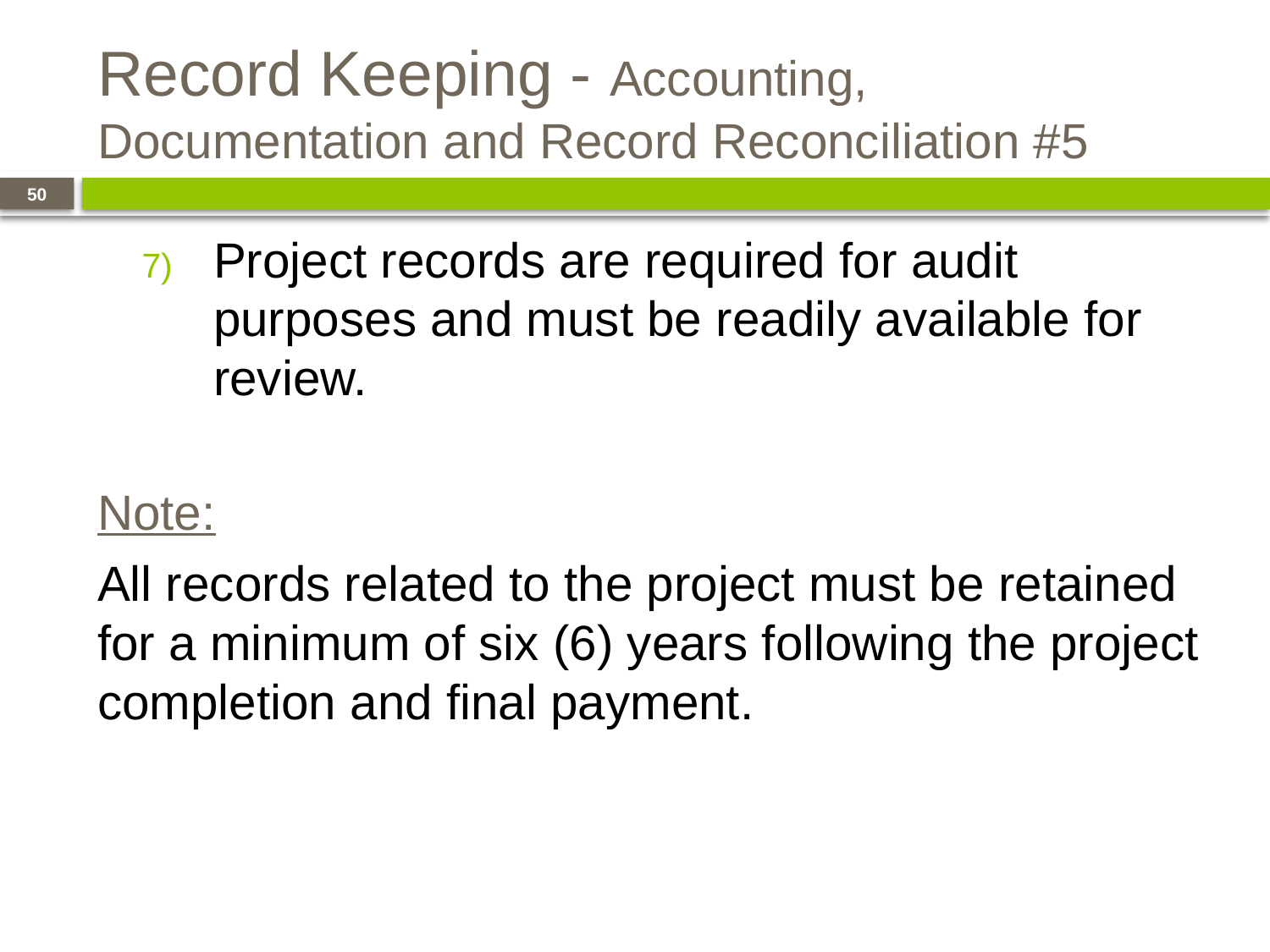

# Record Keeping - Accounting, Documentation and Record Reconciliation #5
50
Project records are required for audit purposes and must be readily available for review.

Note:
All records related to the project must be retained for a minimum of six (6) years following the project completion and final payment.